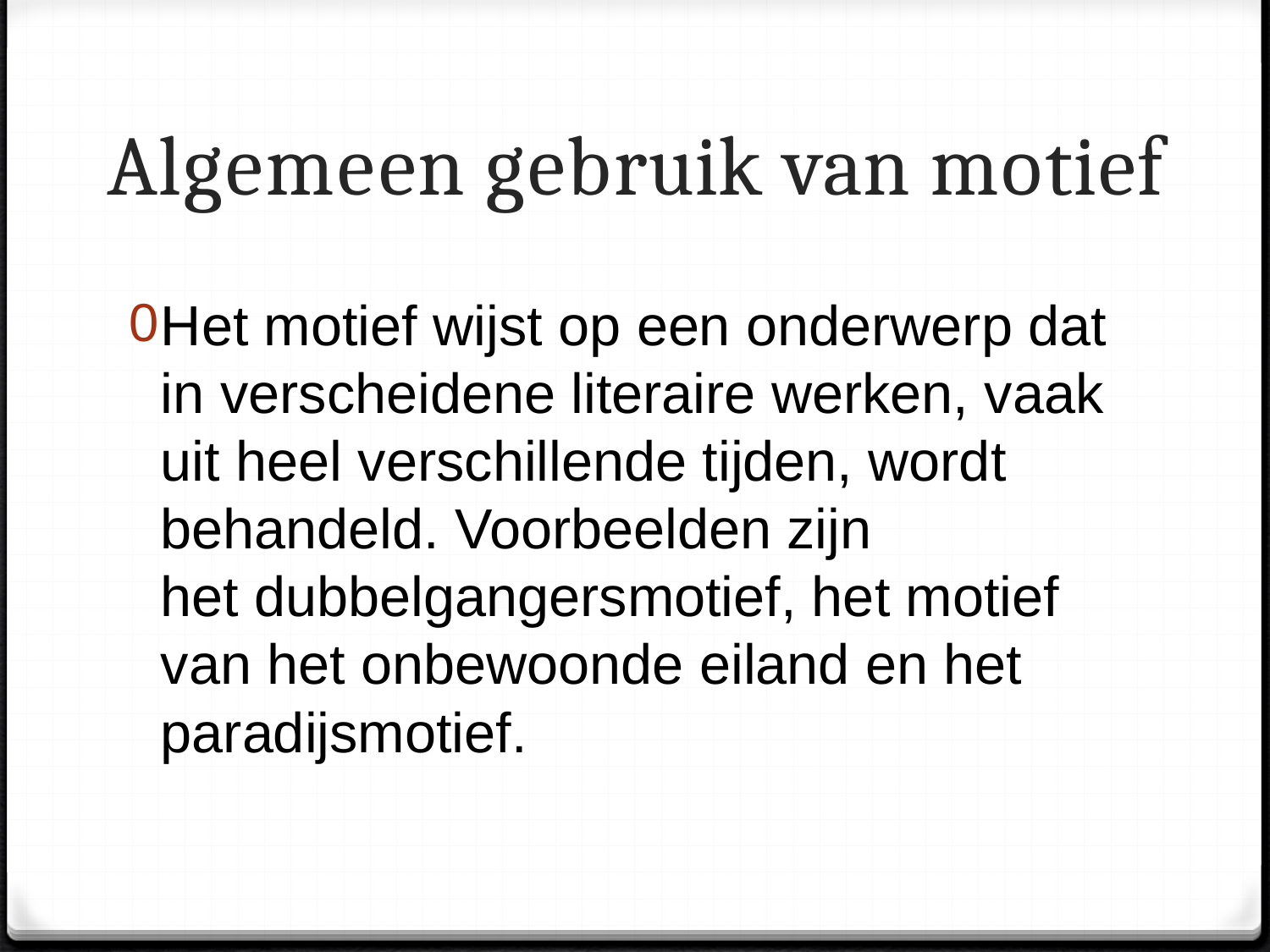

# Algemeen gebruik van motief
Het motief wijst op een onderwerp dat in verscheidene literaire werken, vaak uit heel verschillende tijden, wordt behandeld. Voorbeelden zijn het dubbelgangersmotief, het motief van het onbewoonde eiland en het paradijsmotief.